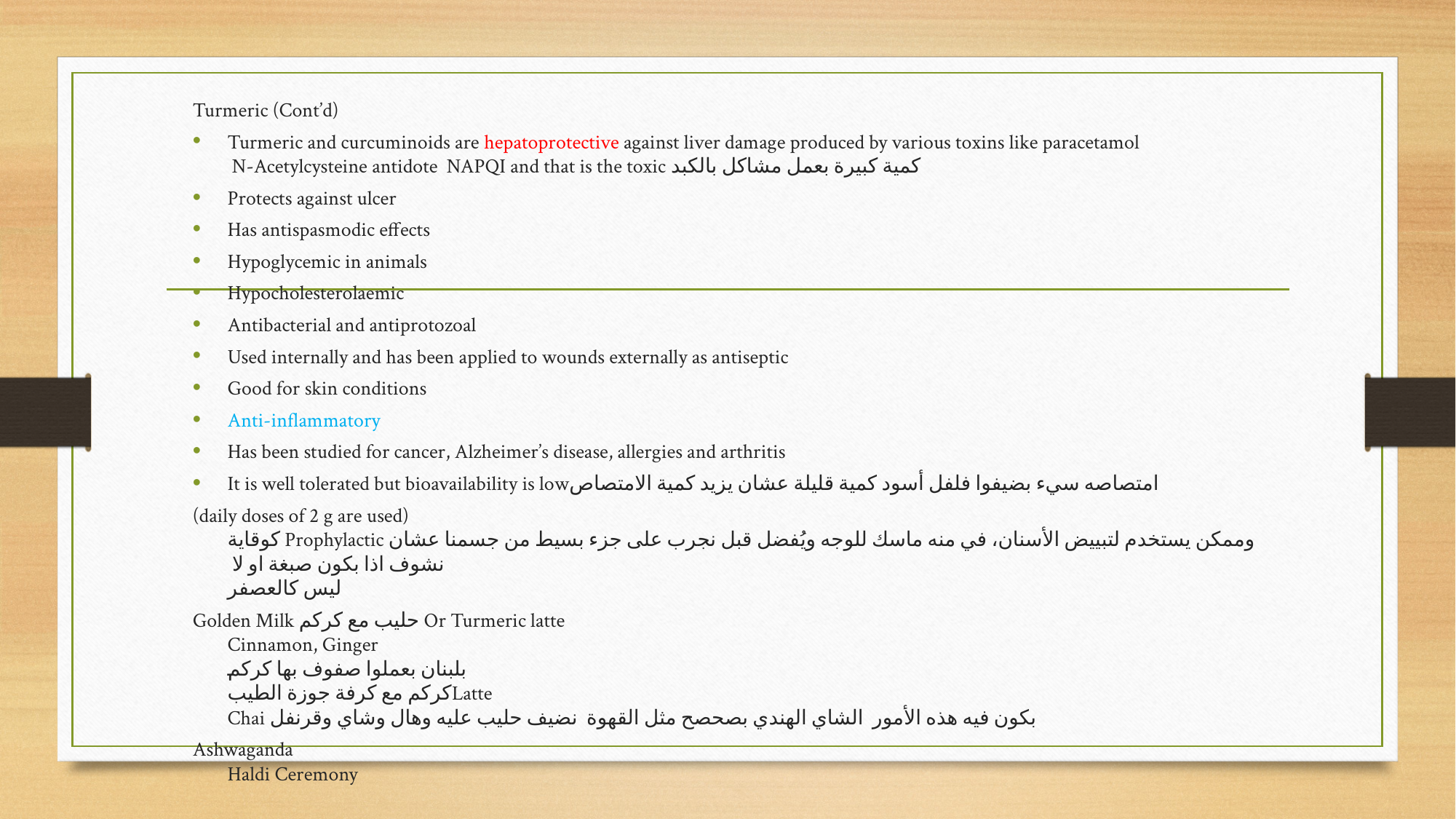

Turmeric (Cont’d)
Turmeric and curcuminoids are hepatoprotective against liver damage produced by various toxins like paracetamol
 N-Acetylcysteine antidote  NAPQI and that is the toxic كمية كبيرة بعمل مشاكل بالكبد
Protects against ulcer
Has antispasmodic effects
Hypoglycemic in animals
Hypocholesterolaemic
Antibacterial and antiprotozoal
Used internally and has been applied to wounds externally as antiseptic
Good for skin conditions
Anti-inflammatory
Has been studied for cancer, Alzheimer’s disease, allergies and arthritis
It is well tolerated but bioavailability is lowامتصاصه سيء بضيفوا فلفل أسود كمية قليلة عشان يزيد كمية الامتصاص
(daily doses of 2 g are used)
كوقاية Prophylactic وممكن يستخدم لتبييض الأسنان، في منه ماسك للوجه ويُفضل قبل نجرب على جزء بسيط من جسمنا عشان نشوف اذا بكون صبغة او لا
ليس كالعصفر
Golden Milk حليب مع كركم Or Turmeric latte
Cinnamon, Ginger
بلبنان بعملوا صفوف بها كركم
كركم مع كرفة جوزة الطيبLatte
Chai بكون فيه هذه الأمور  الشاي الهندي بصحصح مثل القهوة  نضيف حليب عليه وهال وشاي وقرنفل
Ashwaganda
Haldi Ceremony